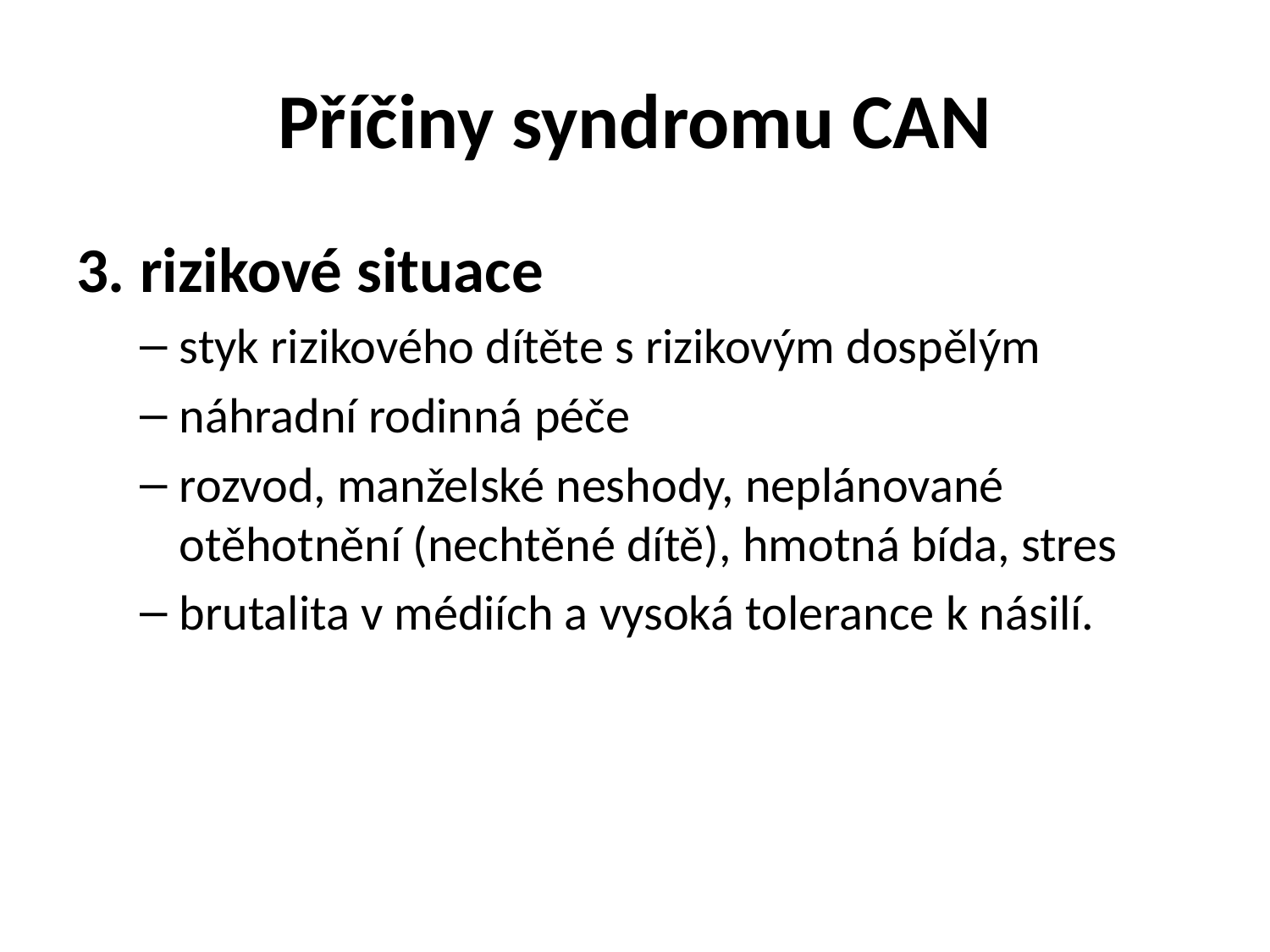

# Příčiny syndromu CAN
3. rizikové situace
styk rizikového dítěte s rizikovým dospělým
náhradní rodinná péče
rozvod, manželské neshody, neplánované otěhotnění (nechtěné dítě), hmotná bída, stres
brutalita v médiích a vysoká tolerance k násilí.